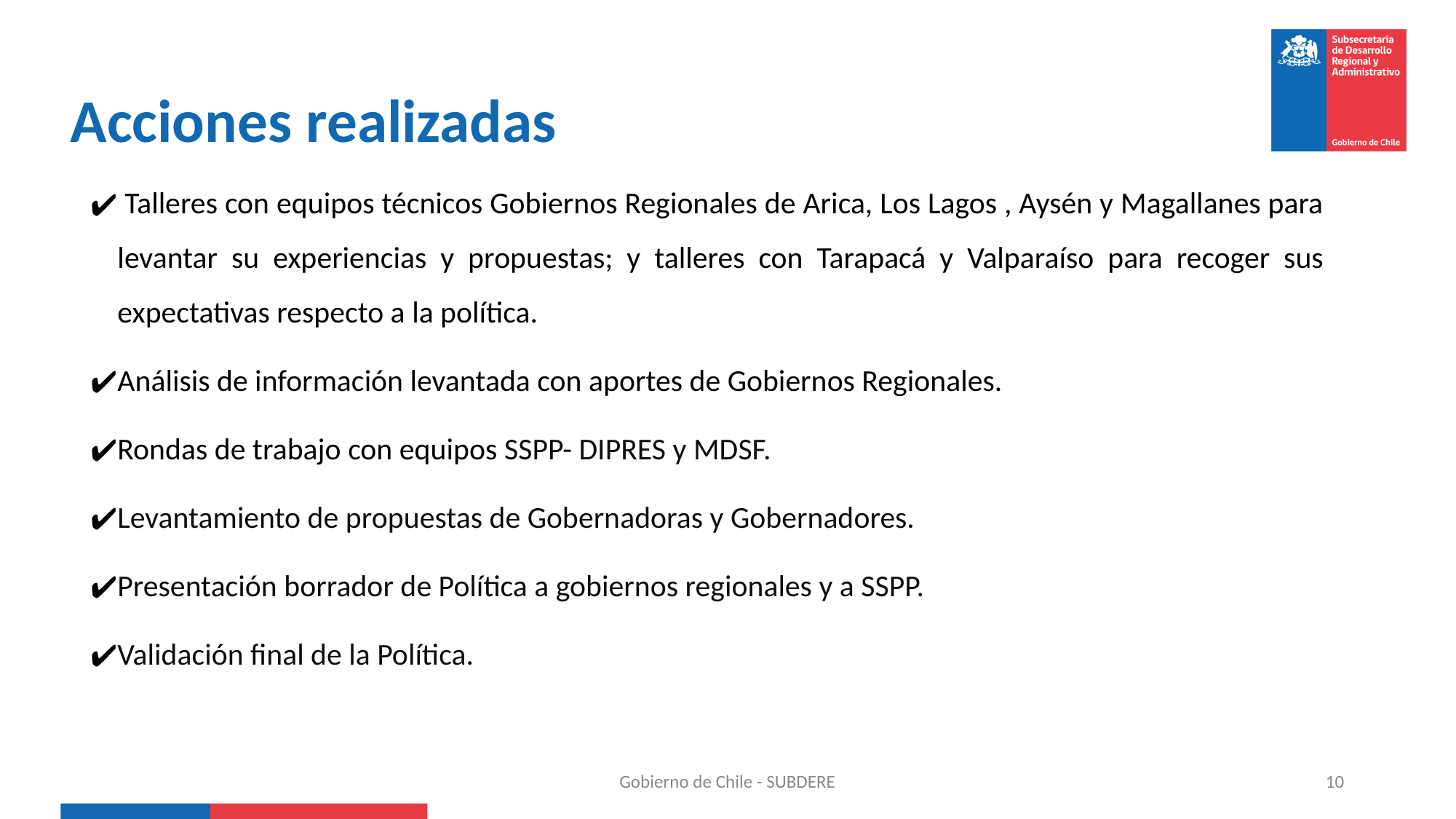

# Acciones realizadas
 Talleres con equipos técnicos Gobiernos Regionales de Arica, Los Lagos , Aysén y Magallanes para levantar su experiencias y propuestas; y talleres con Tarapacá y Valparaíso para recoger sus expectativas respecto a la política.
Análisis de información levantada con aportes de Gobiernos Regionales.
Rondas de trabajo con equipos SSPP- DIPRES y MDSF.
Levantamiento de propuestas de Gobernadoras y Gobernadores.
Presentación borrador de Política a gobiernos regionales y a SSPP.
Validación final de la Política.

Gobierno de Chile - SUBDERE
10